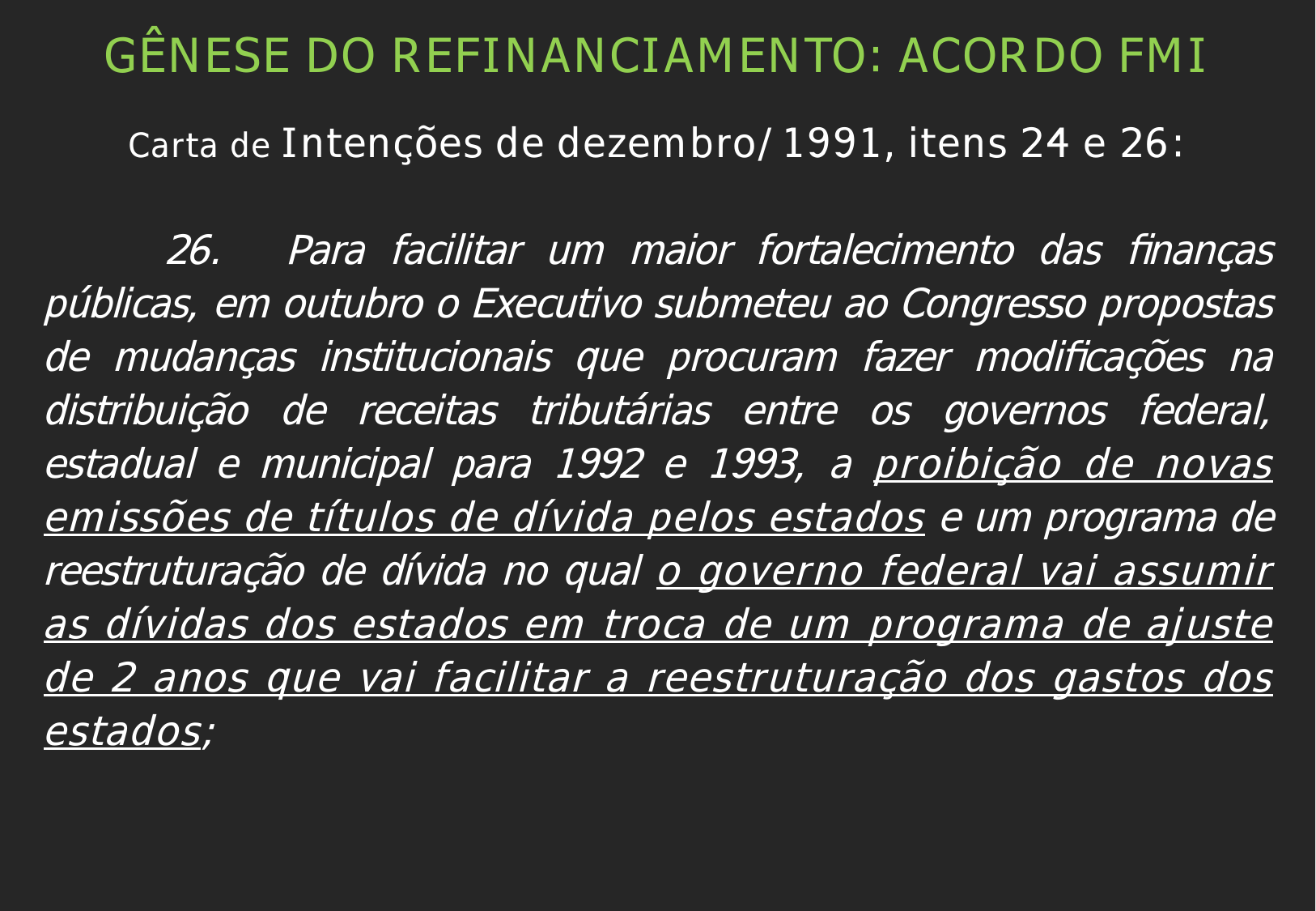

GÊNESE DO REFINANCIAMENTO: ACORDO FMI
Carta de Intenções de dezembro/1991, itens 24 e 26:

	26.	Para facilitar um maior fortalecimento das finanças públicas, em outubro o Executivo submeteu ao Congresso propostas de mudanças institucionais que procuram fazer modificações na distribuição de receitas tributárias entre os governos federal, estadual e municipal para 1992 e 1993, a proibição de novas emissões de títulos de dívida pelos estados e um programa de reestruturação de dívida no qual o governo federal vai assumir as dívidas dos estados em troca de um programa de ajuste de 2 anos que vai facilitar a reestruturação dos gastos dos estados;